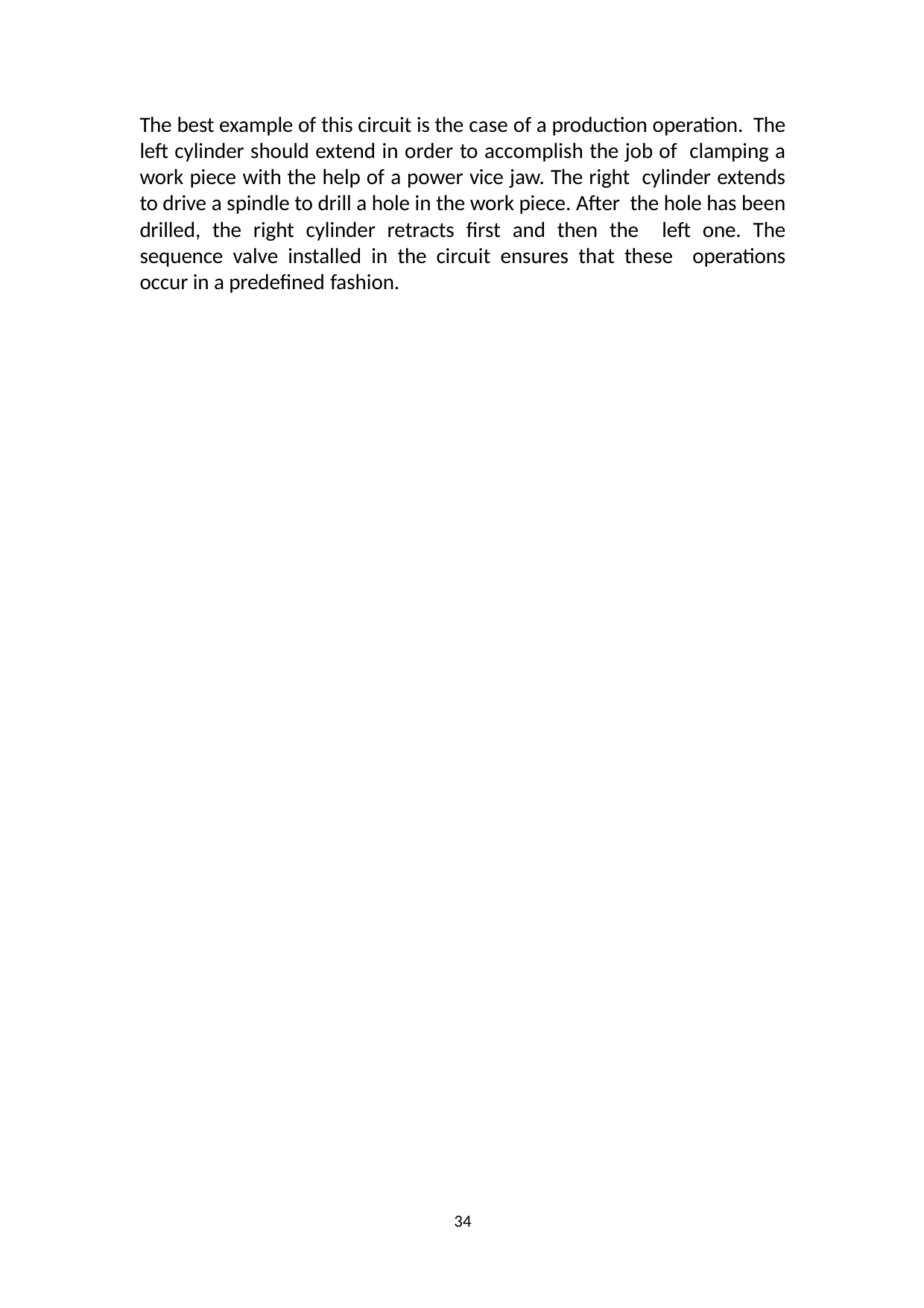

The best example of this circuit is the case of a production operation.  The left cylinder should extend in order to accomplish the job of  clamping a work piece with the help of a power vice jaw. The right  cylinder extends to drive a spindle to drill a hole in the work piece. After  the hole has been drilled, the right cylinder retracts first and then the  left one. The sequence valve installed in the circuit ensures that these  operations occur in a predefined fashion.
34